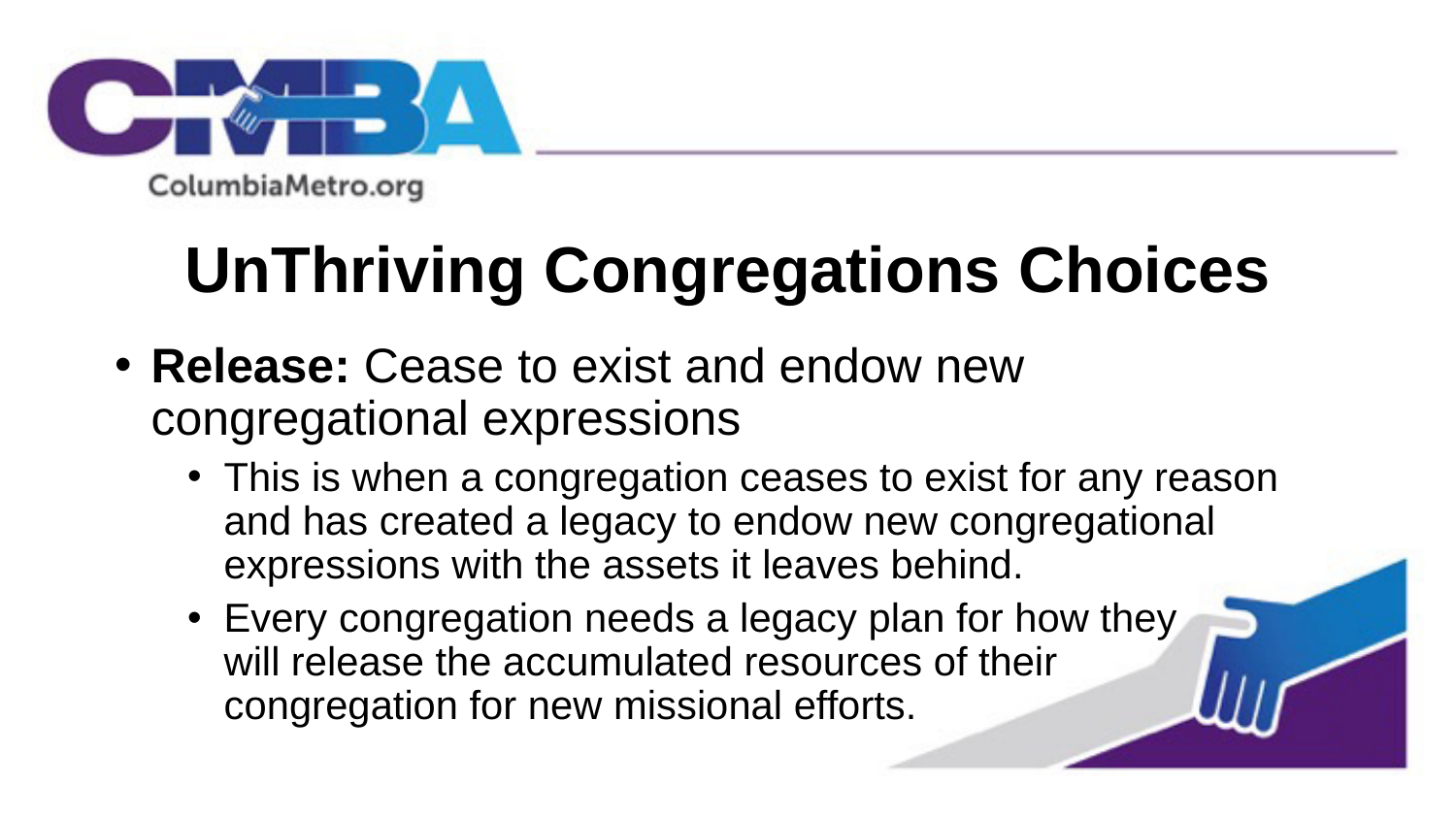

# UnThriving Congregations Choices
Release: Cease to exist and endow new congregational expressions
This is when a congregation ceases to exist for any reason and has created a legacy to endow new congregational expressions with the assets it leaves behind.
Every congregation needs a legacy plan for how they          will release the accumulated resources of their       congregation for new missional efforts.